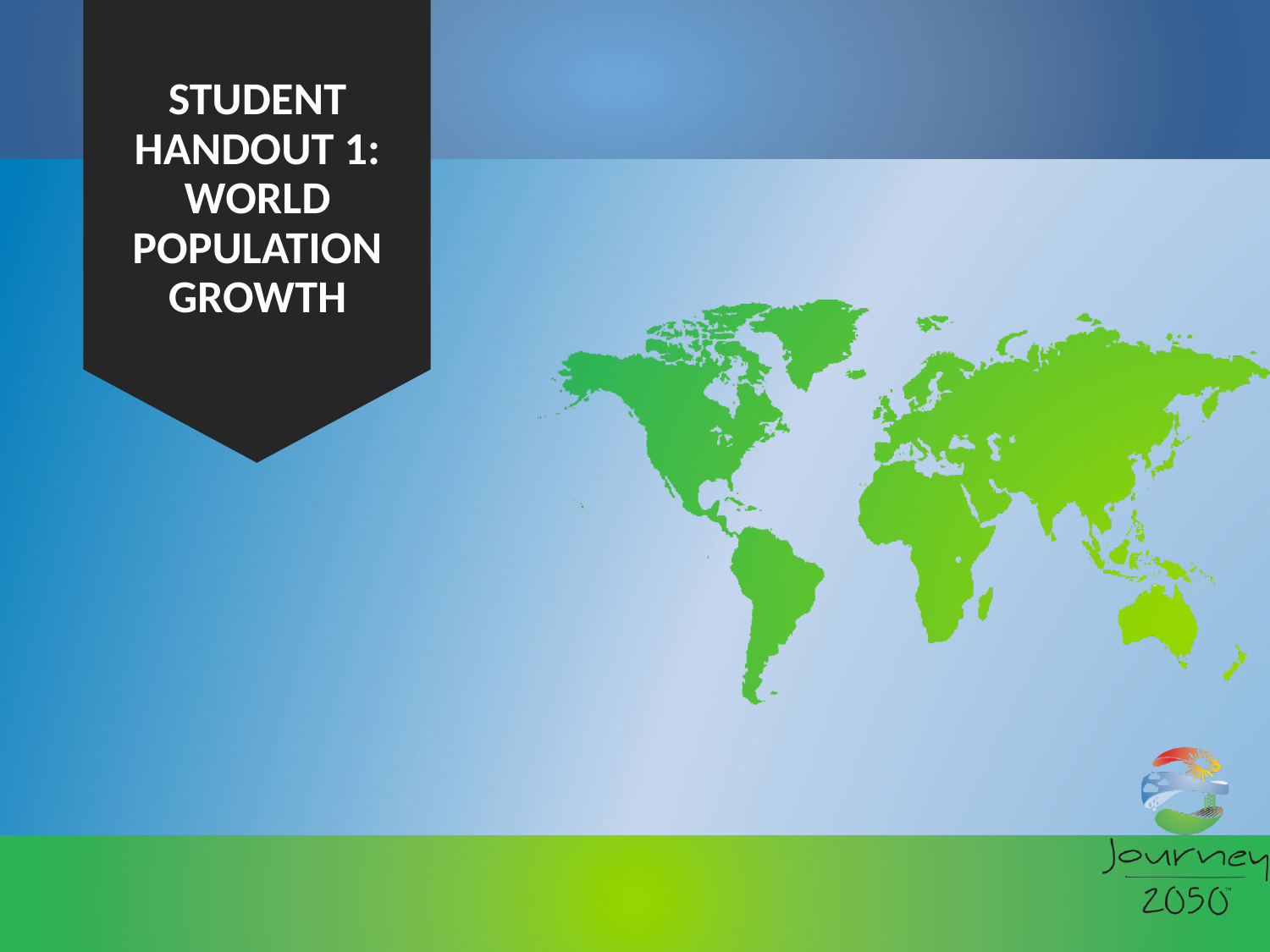

# Student handout 1: world population growth